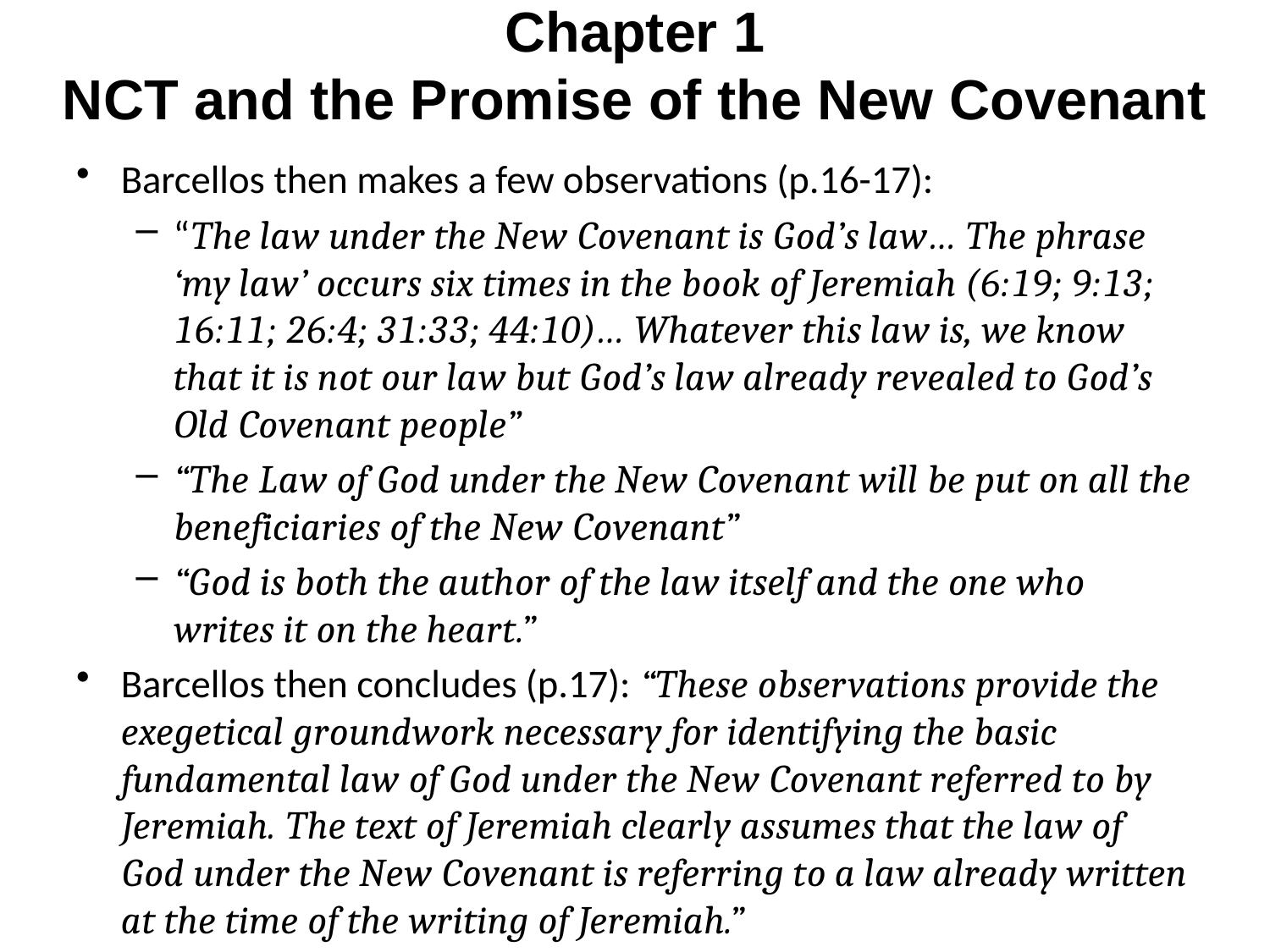

# Chapter 1 NCT and the Promise of the New Covenant
Barcellos then makes a few observations (p.16-17):
“The law under the New Covenant is God’s law… The phrase ‘my law’ occurs six times in the book of Jeremiah (6:19; 9:13; 16:11; 26:4; 31:33; 44:10)… Whatever this law is, we know that it is not our law but God’s law already revealed to God’s Old Covenant people”
“The Law of God under the New Covenant will be put on all the beneficiaries of the New Covenant”
“God is both the author of the law itself and the one who writes it on the heart.”
Barcellos then concludes (p.17): “These observations provide the exegetical groundwork necessary for identifying the basic fundamental law of God under the New Covenant referred to by Jeremiah. The text of Jeremiah clearly assumes that the law of God under the New Covenant is referring to a law already written at the time of the writing of Jeremiah.”